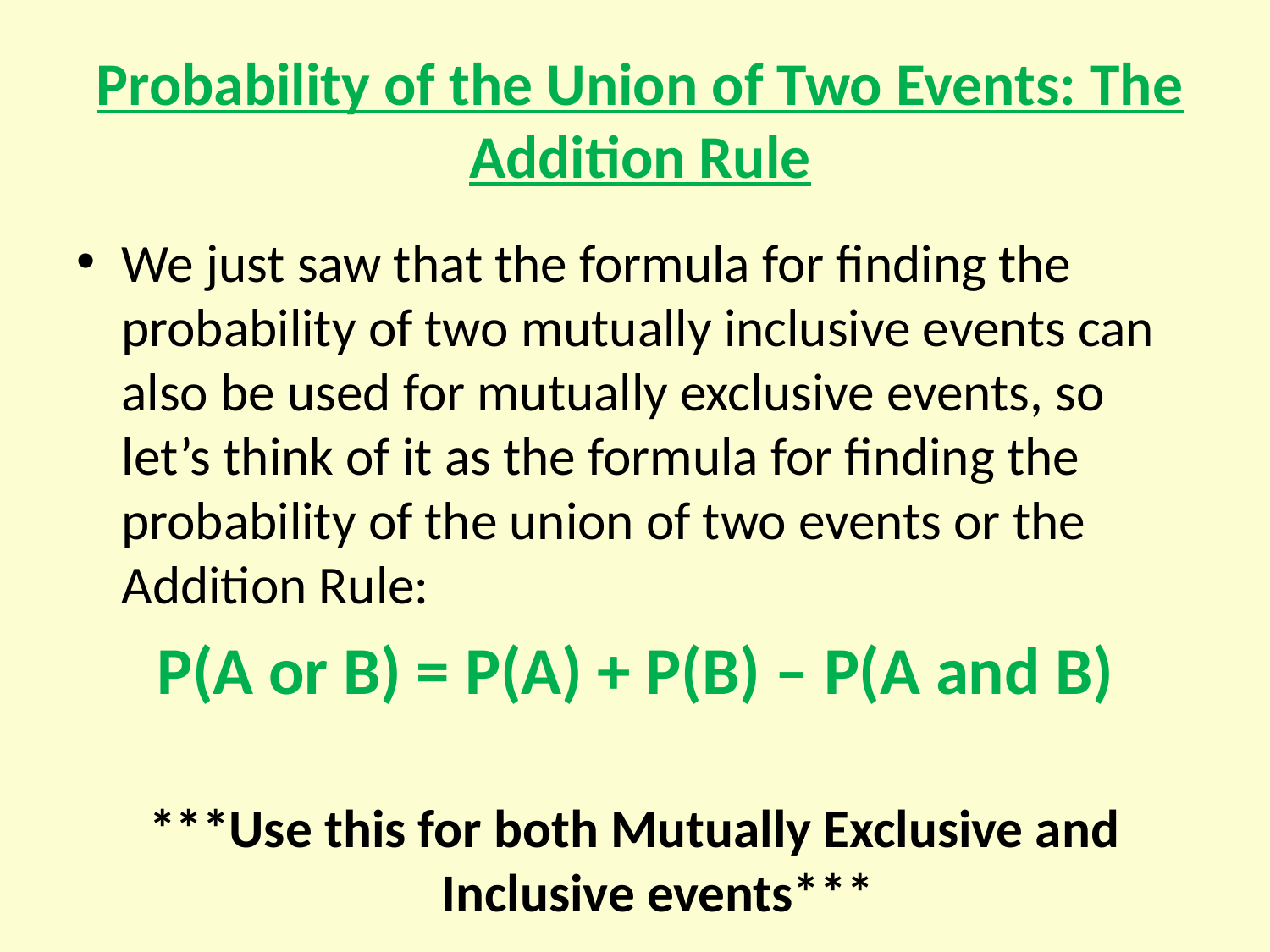

# Probability of the Union of Two Events: The Addition Rule
We just saw that the formula for finding the probability of two mutually inclusive events can also be used for mutually exclusive events, so let’s think of it as the formula for finding the probability of the union of two events or the Addition Rule:
P(A or B) = P(A) + P(B) – P(A and B)

***Use this for both Mutually Exclusive and Inclusive events***